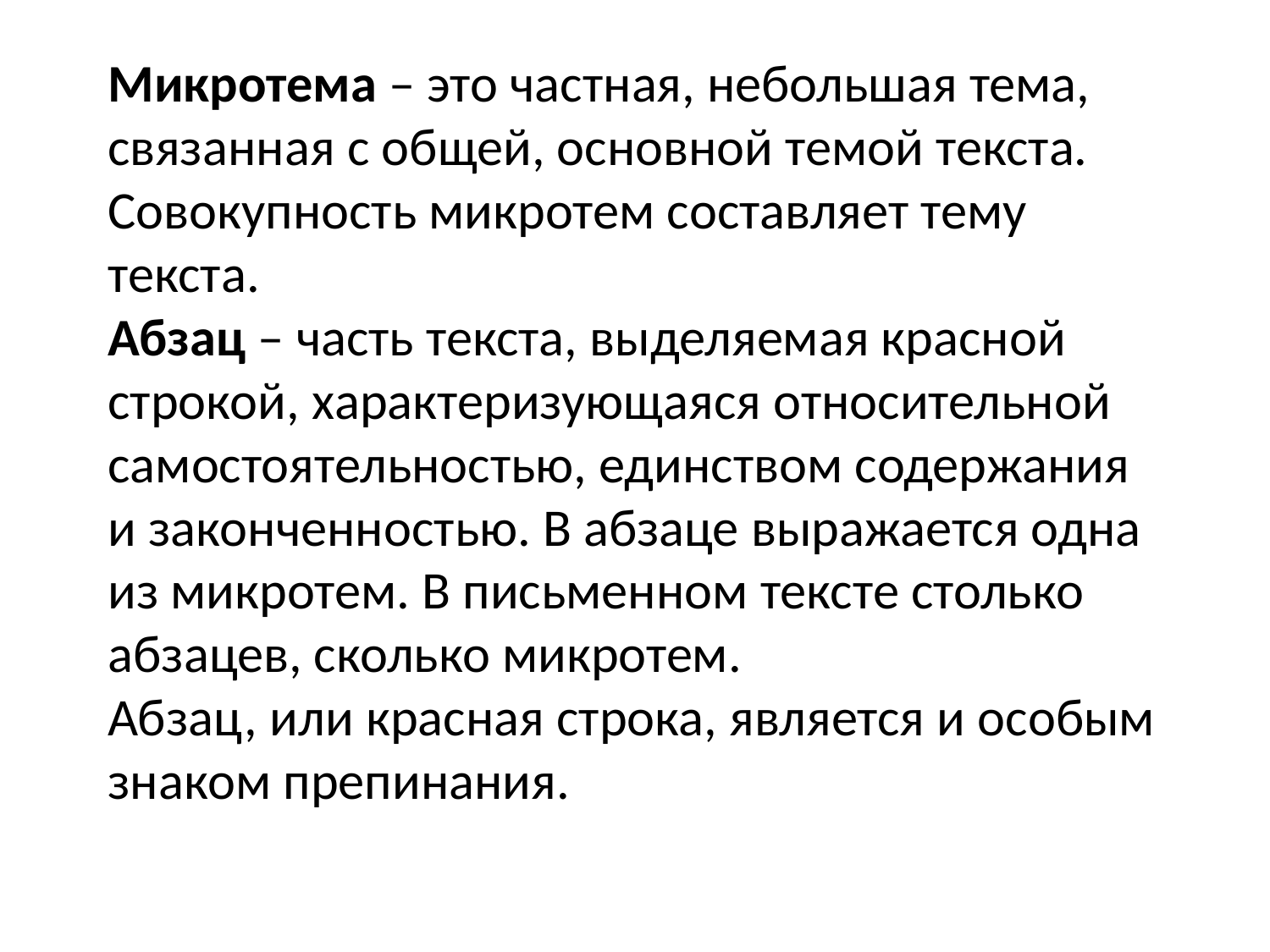

# Микротема – это частная, небольшая тема, связанная с общей, основной темой текста. Совокупность микротем составляет тему текста. Абзац – часть текста, выделяемая красной строкой, характеризующаяся относительной самостоятельностью, единством содержания и законченностью. В абзаце выражается одна из микротем. В письменном тексте столько абзацев, сколько микротем. Абзац, или красная строка, является и особым знаком препинания.